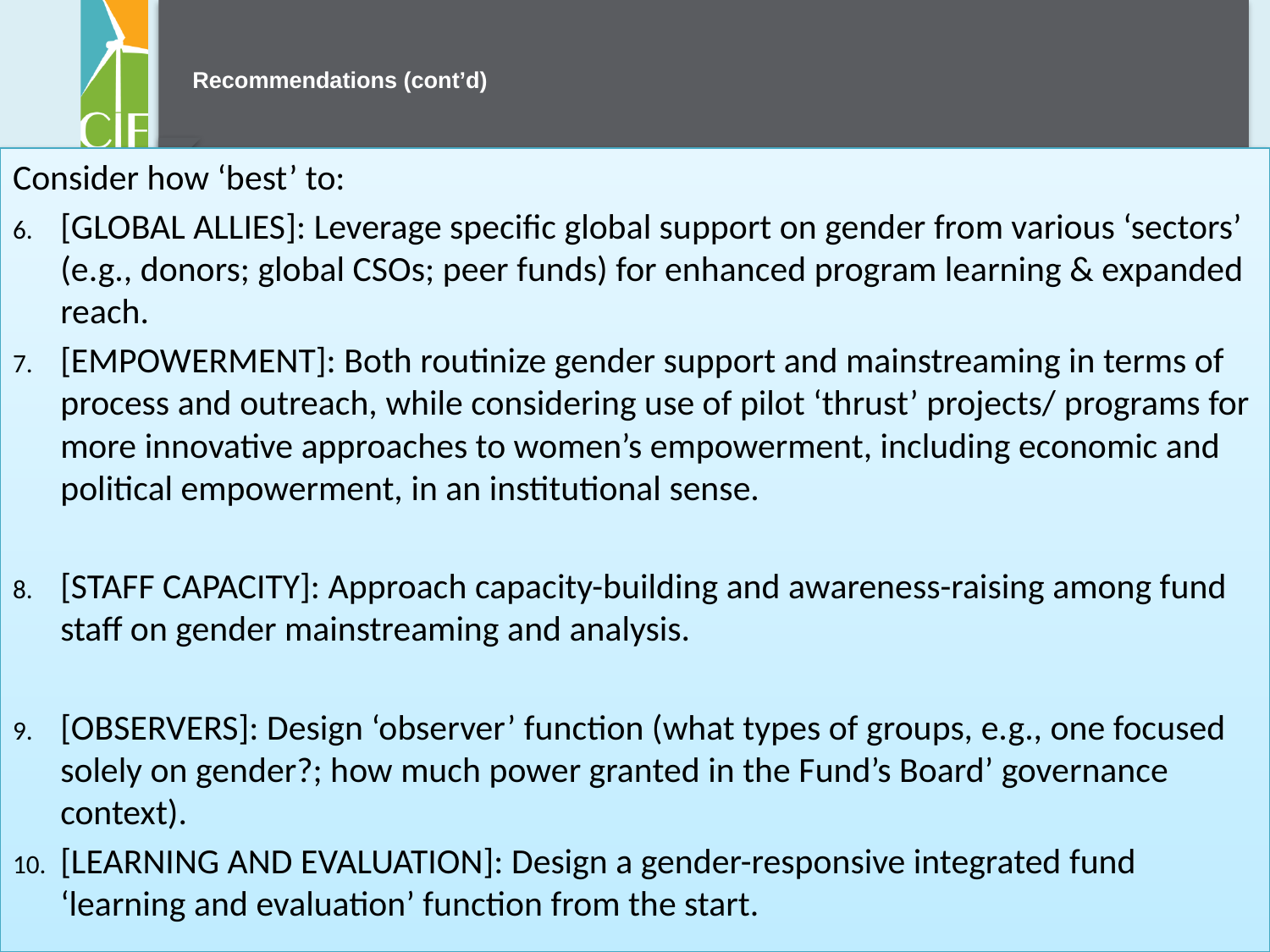

# Recommendations (cont’d)
Consider how ‘best’ to:
[GLOBAL ALLIES]: Leverage specific global support on gender from various ‘sectors’ (e.g., donors; global CSOs; peer funds) for enhanced program learning & expanded reach.
[EMPOWERMENT]: Both routinize gender support and mainstreaming in terms of process and outreach, while considering use of pilot ‘thrust’ projects/ programs for more innovative approaches to women’s empowerment, including economic and political empowerment, in an institutional sense.

[STAFF CAPACITY]: Approach capacity-building and awareness-raising among fund staff on gender mainstreaming and analysis.

[OBSERVERS]: Design ‘observer’ function (what types of groups, e.g., one focused solely on gender?; how much power granted in the Fund’s Board’ governance context).
[LEARNING AND EVALUATION]: Design a gender-responsive integrated fund ‘learning and evaluation’ function from the start.